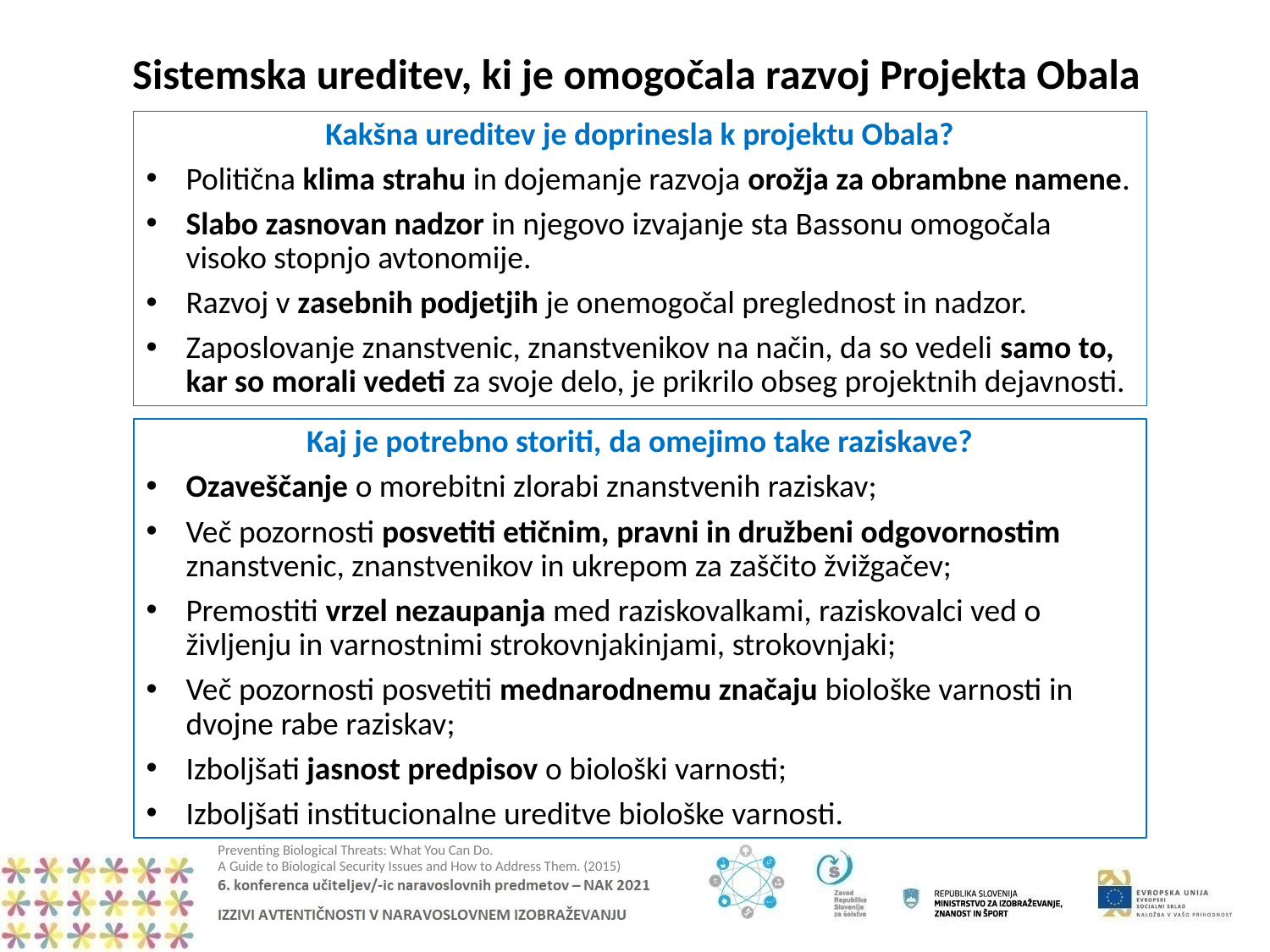

Sistemska ureditev, ki je omogočala razvoj Projekta Obala
Kakšna ureditev je doprinesla k projektu Obala?
Politična klima strahu in dojemanje razvoja orožja za obrambne namene.
Slabo zasnovan nadzor in njegovo izvajanje sta Bassonu omogočala visoko stopnjo avtonomije.
Razvoj v zasebnih podjetjih je onemogočal preglednost in nadzor.
Zaposlovanje znanstvenic, znanstvenikov na način, da so vedeli samo to, kar so morali vedeti za svoje delo, je prikrilo obseg projektnih dejavnosti.
Kaj je potrebno storiti, da omejimo take raziskave?
Ozaveščanje o morebitni zlorabi znanstvenih raziskav;
Več pozornosti posvetiti etičnim, pravni in družbeni odgovornostim znanstvenic, znanstvenikov in ukrepom za zaščito žvižgačev;
Premostiti vrzel nezaupanja med raziskovalkami, raziskovalci ved o življenju in varnostnimi strokovnjakinjami, strokovnjaki;
Več pozornosti posvetiti mednarodnemu značaju biološke varnosti in dvojne rabe raziskav;
Izboljšati jasnost predpisov o biološki varnosti;
Izboljšati institucionalne ureditve biološke varnosti.
Preventing Biological Threats: What You Can Do.
A Guide to Biological Security Issues and How to Address Them. (2015)